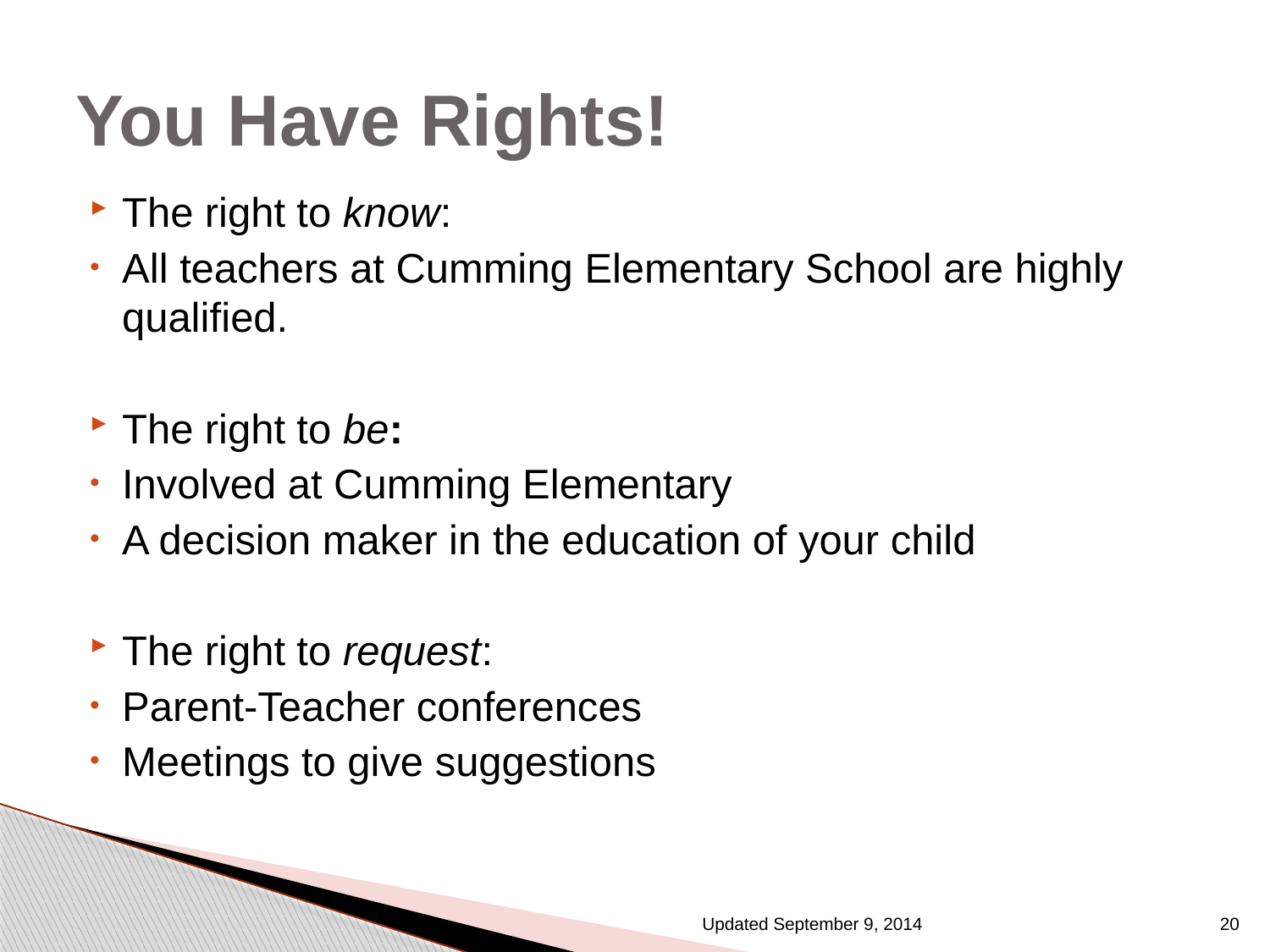

# You Have Rights!
The right to know:
All teachers at Cumming Elementary School are highly qualified.

The right to be:
Involved at Cumming Elementary
A decision maker in the education of your child

The right to request:
Parent-Teacher conferences
Meetings to give suggestions
Updated September 9, 2014
20